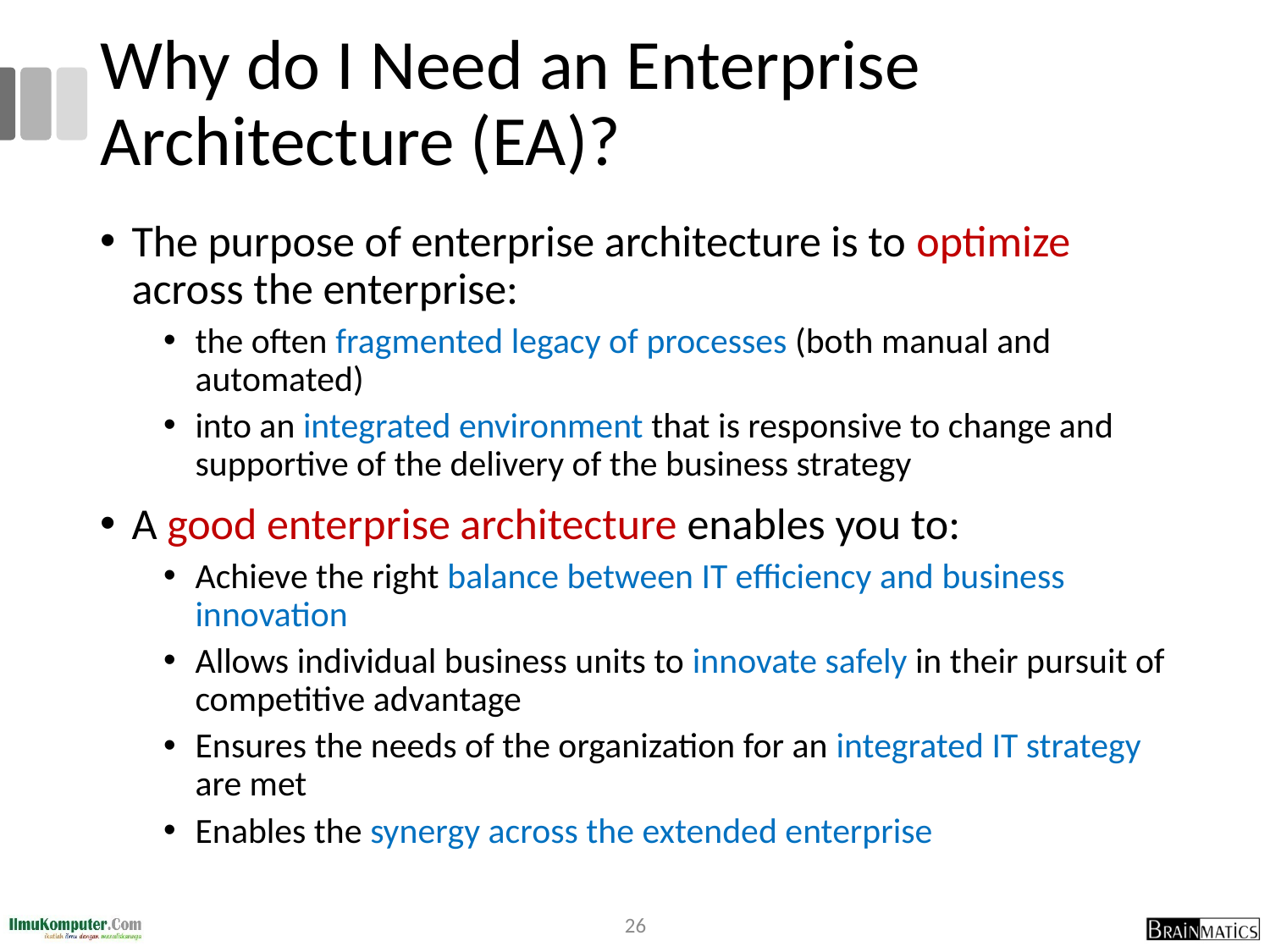

# Why do I Need an Enterprise Architecture (EA)?
The purpose of enterprise architecture is to optimize across the enterprise:
the often fragmented legacy of processes (both manual and automated)
into an integrated environment that is responsive to change and supportive of the delivery of the business strategy
A good enterprise architecture enables you to:
Achieve the right balance between IT efficiency and business innovation
Allows individual business units to innovate safely in their pursuit of competitive advantage
Ensures the needs of the organization for an integrated IT strategy are met
Enables the synergy across the extended enterprise
26